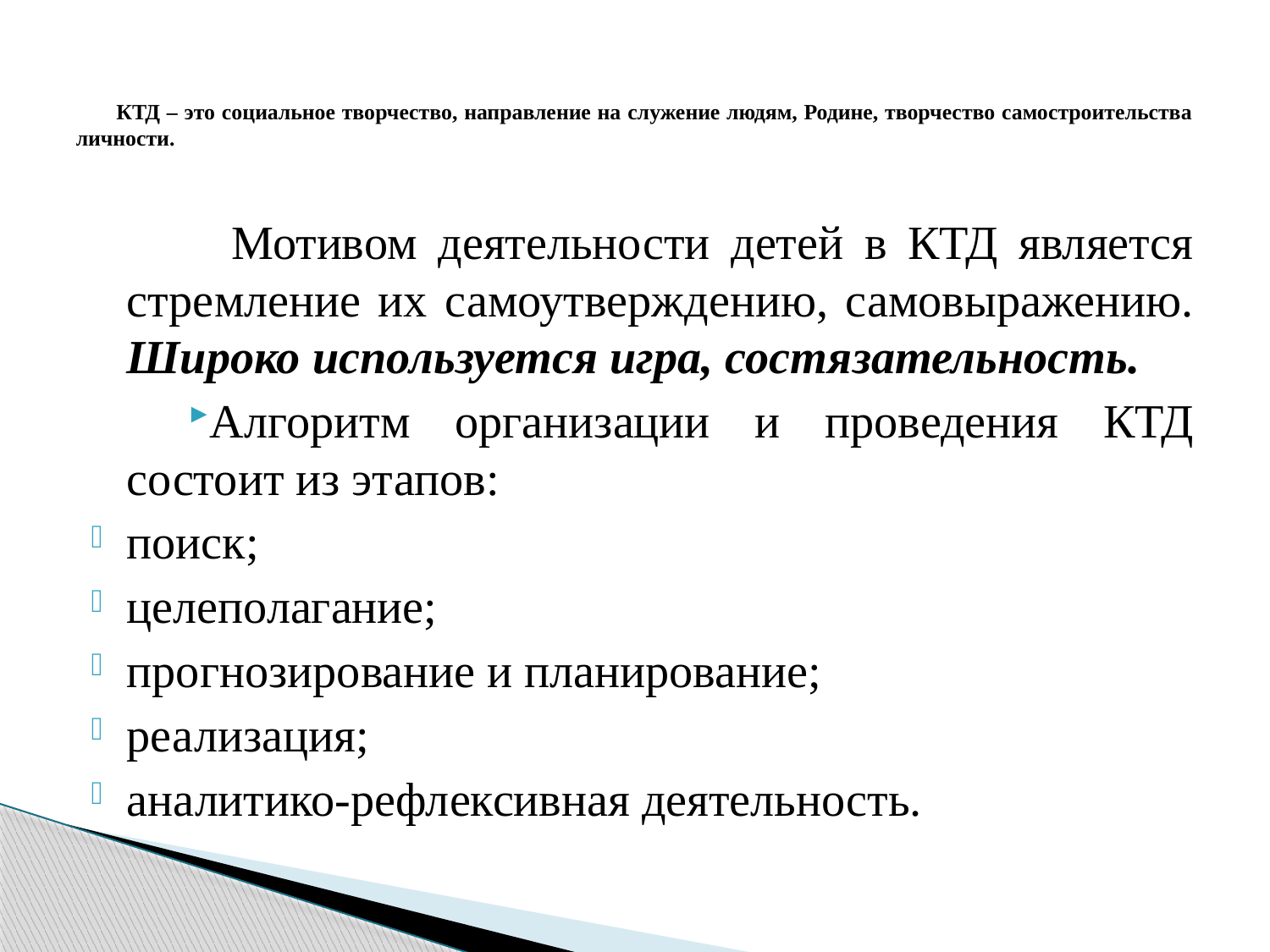

# КТД – это социальное творчество, направление на служение людям, Родине, творчество самостроительства личности.
     Мотивом деятельности детей в КТД является стремление их самоутверждению, самовыражению. Широко используется игра, состязательность.
Алгоритм организации и проведения КТД состоит из этапов:
поиск;
целеполагание;
прогнозирование и планирование;
реализация;
аналитико-рефлексивная деятельность.